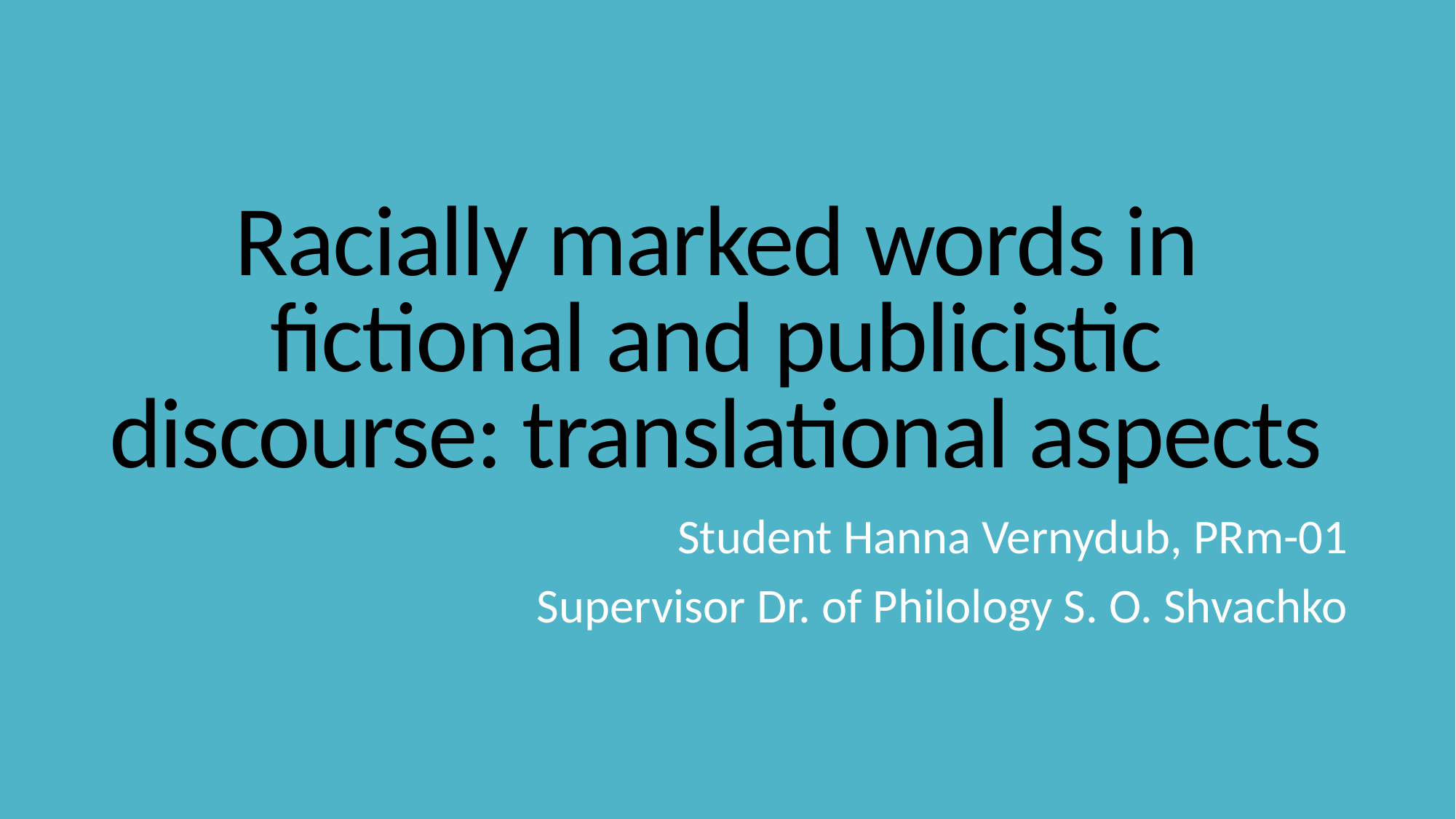

# Racially marked words in fictional and publicistic discourse: translational aspects
Student Hanna Vernydub, PRm-01
Supervisor Dr. of Philology S. O. Shvachko